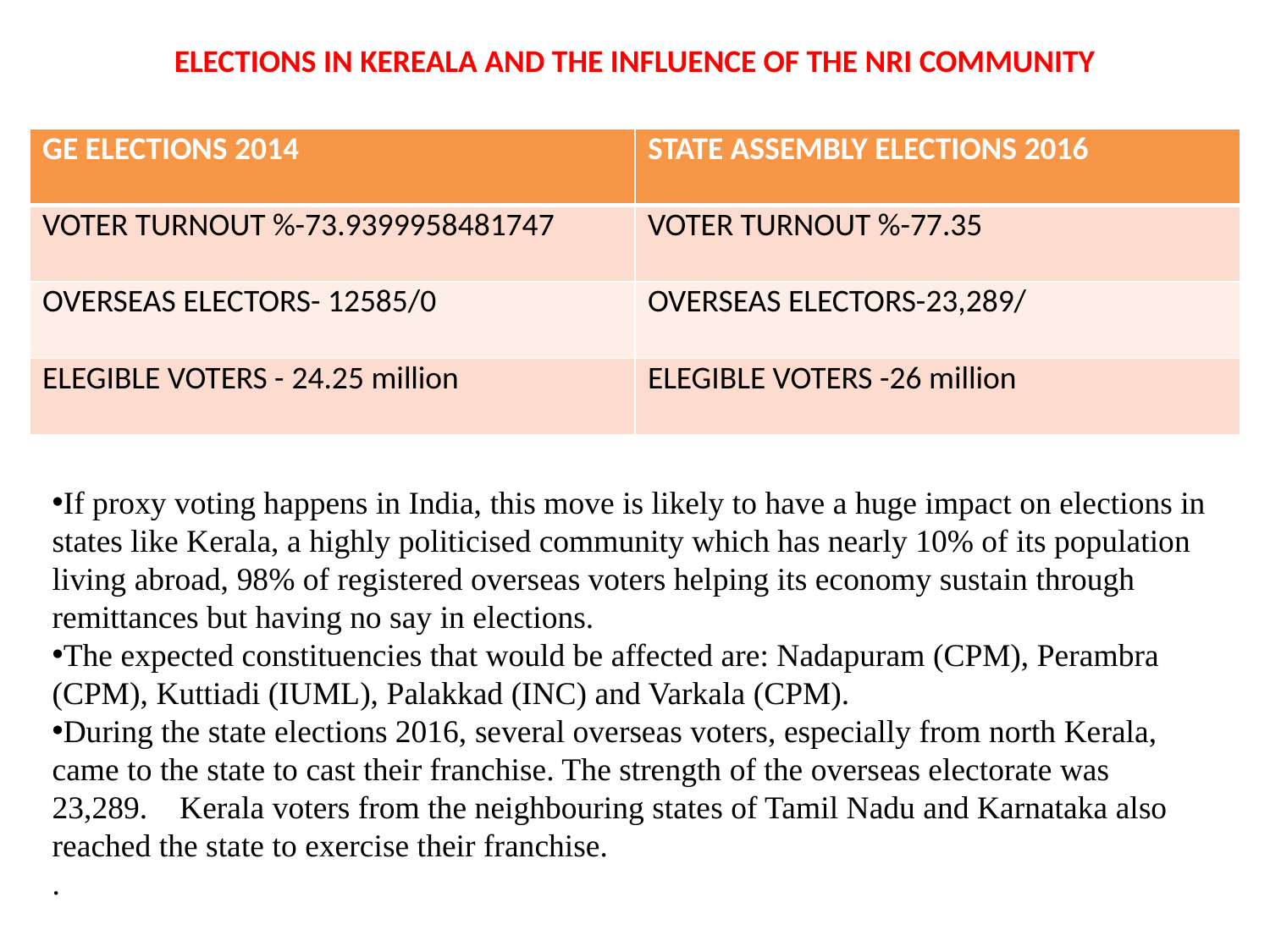

# ELECTIONS IN KEREALA AND THE INFLUENCE OF THE NRI COMMUNITY
| GE ELECTIONS 2014 | STATE ASSEMBLY ELECTIONS 2016 |
| --- | --- |
| VOTER TURNOUT %-73.9399958481747 | VOTER TURNOUT %-77.35 |
| OVERSEAS ELECTORS- 12585/0 | OVERSEAS ELECTORS-23,289/ |
| ELEGIBLE VOTERS - 24.25 million | ELEGIBLE VOTERS -26 million |
If proxy voting happens in India, this move is likely to have a huge impact on elections in states like Kerala, a highly politicised community which has nearly 10% of its population living abroad, 98% of registered overseas voters helping its economy sustain through remittances but having no say in elections.
The expected constituencies that would be affected are: Nadapuram (CPM), Perambra (CPM), Kuttiadi (IUML), Palakkad (INC) and Varkala (CPM).
During the state elections 2016, several overseas voters, especially from north Kerala, came to the state to cast their franchise. The strength of the overseas electorate was
23,289.    Kerala voters from the neighbouring states of Tamil Nadu and Karnataka also reached the state to exercise their franchise.
.